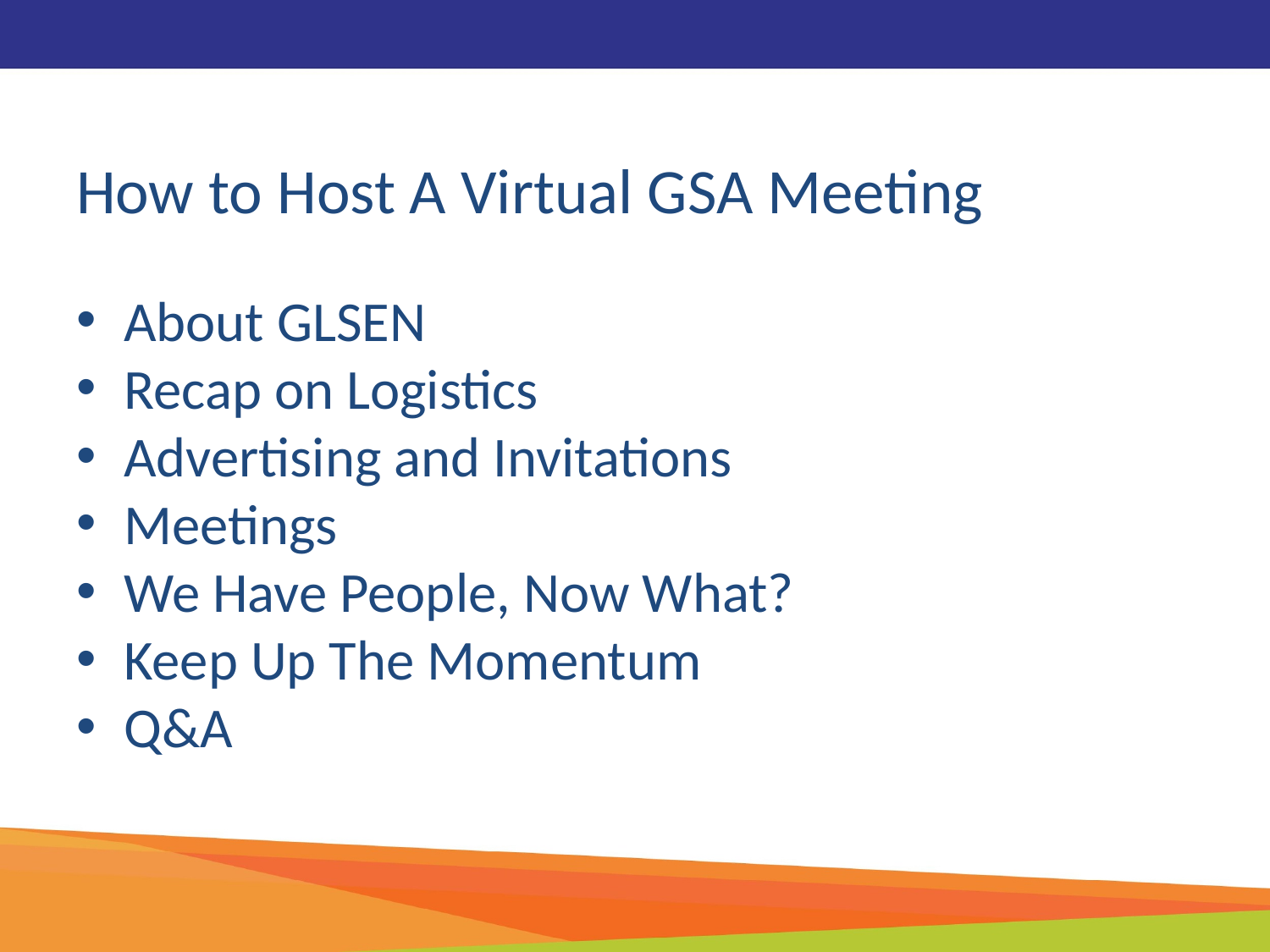

# How to Host A Virtual GSA Meeting
About GLSEN
Recap on Logistics
Advertising and Invitations
Meetings
We Have People, Now What?
Keep Up The Momentum
Q&A